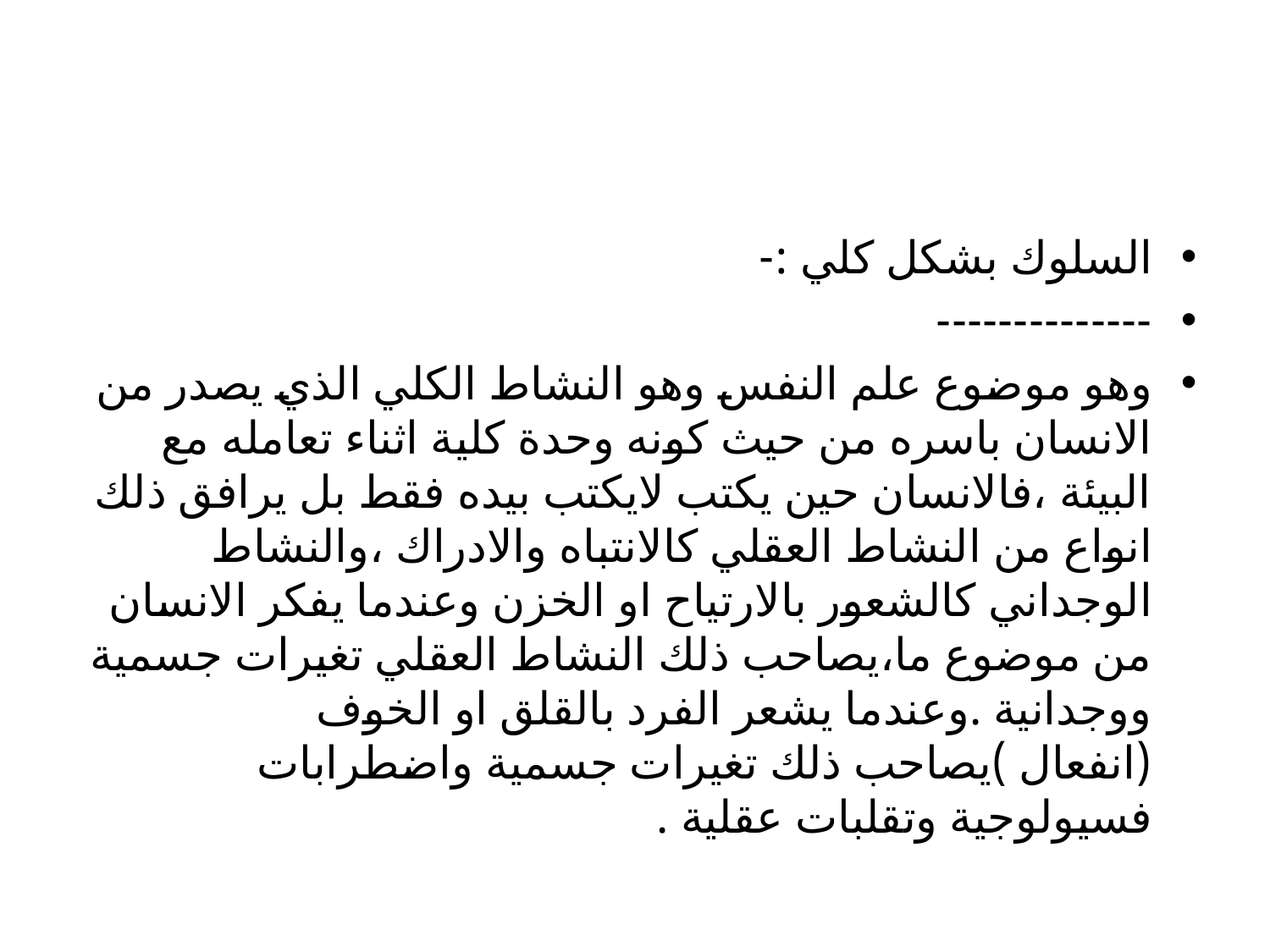

#
السلوك بشكل كلي :-
--------------
وهو موضوع علم النفس وهو النشاط الكلي الذي يصدر من الانسان باسره من حيث كونه وحدة كلية اثناء تعامله مع البيئة ،فالانسان حين يكتب لايكتب بيده فقط بل يرافق ذلك انواع من النشاط العقلي كالانتباه والادراك ،والنشاط الوجداني كالشعور بالارتياح او الخزن وعندما يفكر الانسان من موضوع ما،يصاحب ذلك النشاط العقلي تغيرات جسمية ووجدانية .وعندما يشعر الفرد بالقلق او الخوف (انفعال )يصاحب ذلك تغيرات جسمية واضطرابات فسيولوجية وتقلبات عقلية .